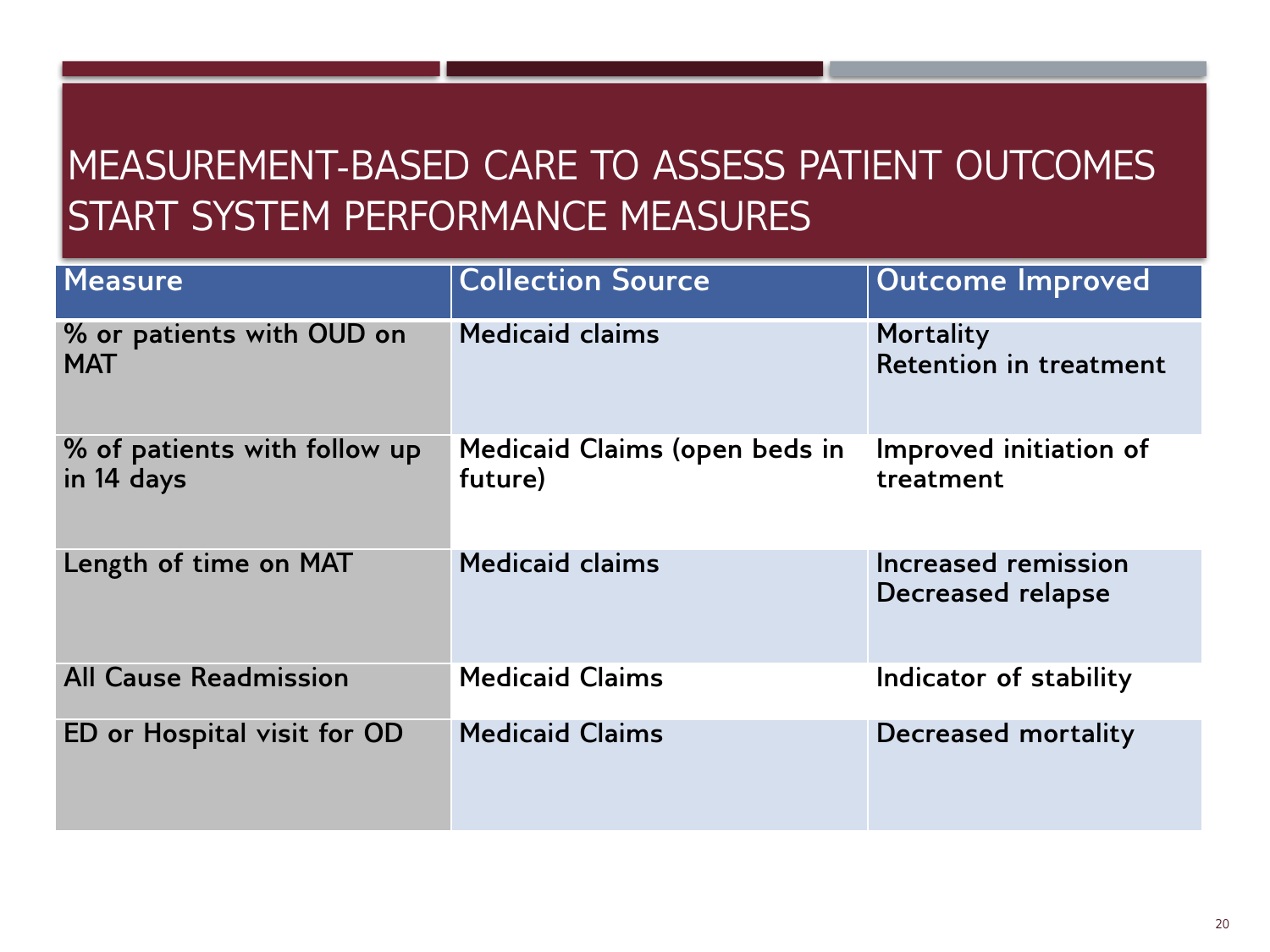

# MEASUREMENT-BASED CARE TO ASSESS PATIENT OUTCOMES START System performance measures
| Measure | Collection Source | Outcome Improved |
| --- | --- | --- |
| % or patients with OUD on MAT | Medicaid claims | Mortality Retention in treatment |
| % of patients with follow up in 14 days | Medicaid Claims (open beds in future) | Improved initiation of treatment |
| Length of time on MAT | Medicaid claims | Increased remission Decreased relapse |
| All Cause Readmission | Medicaid Claims | Indicator of stability |
| ED or Hospital visit for OD | Medicaid Claims | Decreased mortality |
20